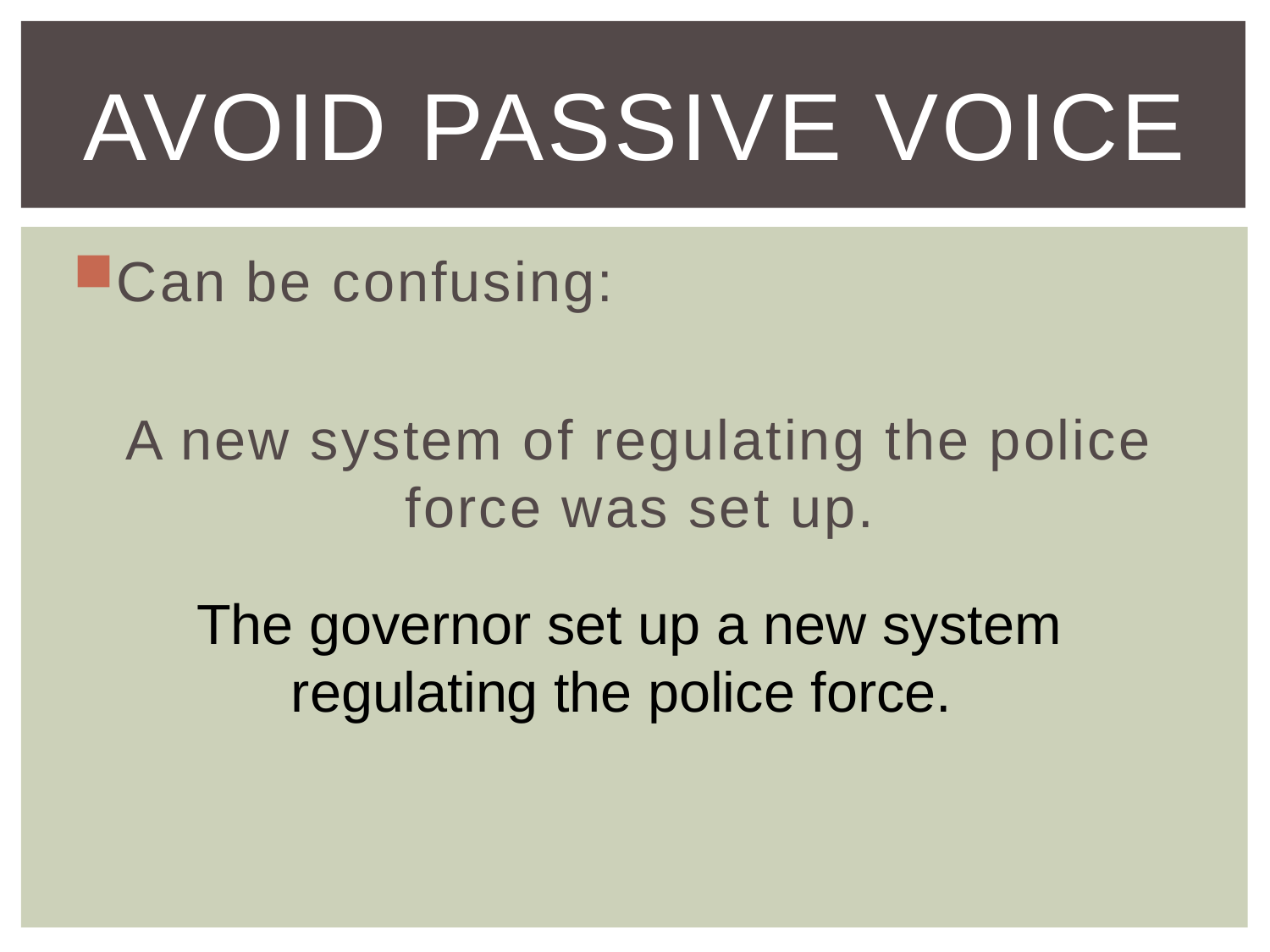

# Avoid passive voice
Can be confusing:

A new system of regulating the police force was set up.

The governor set up a new system regulating the police force.